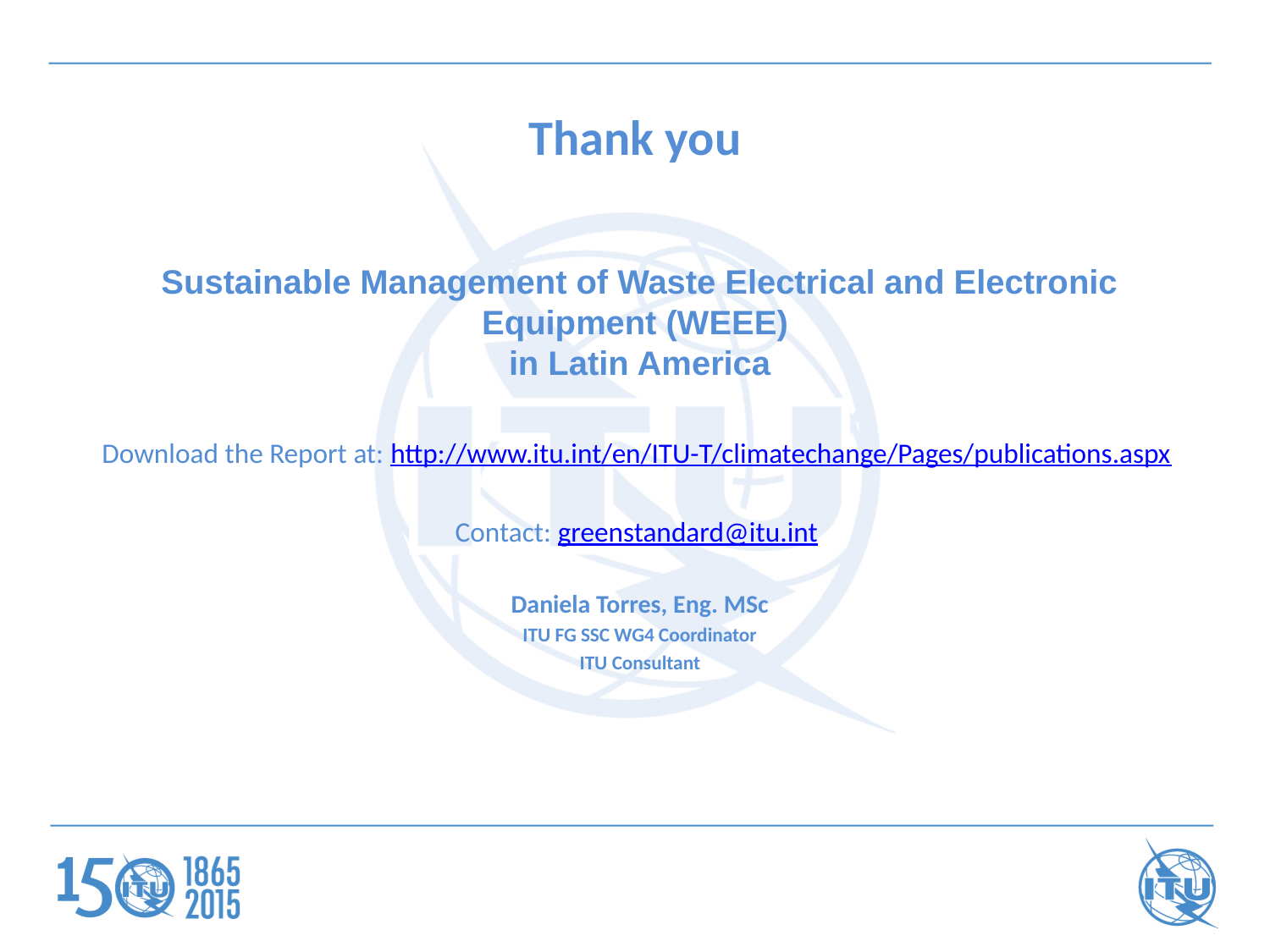

# Thank you
Sustainable Management of Waste Electrical and Electronic Equipment (WEEE)
in Latin America

Download the Report at: http://www.itu.int/en/ITU-T/climatechange/Pages/publications.aspx

Contact: greenstandard@itu.int

Daniela Torres, Eng. MSc
ITU FG SSC WG4 Coordinator
ITU Consultant